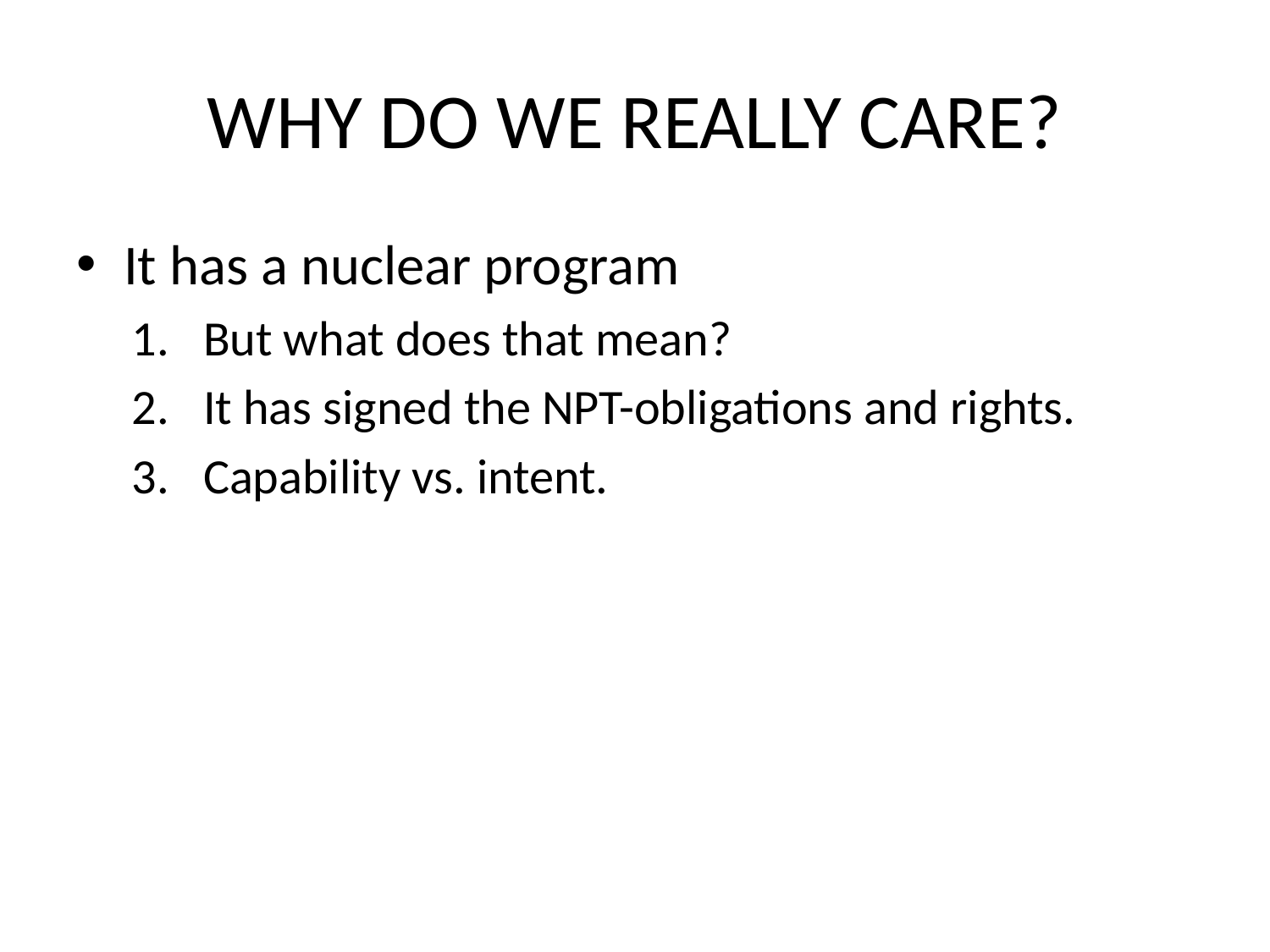

# WHY DO WE REALLY CARE?
It has a nuclear program
But what does that mean?
It has signed the NPT-obligations and rights.
Capability vs. intent.